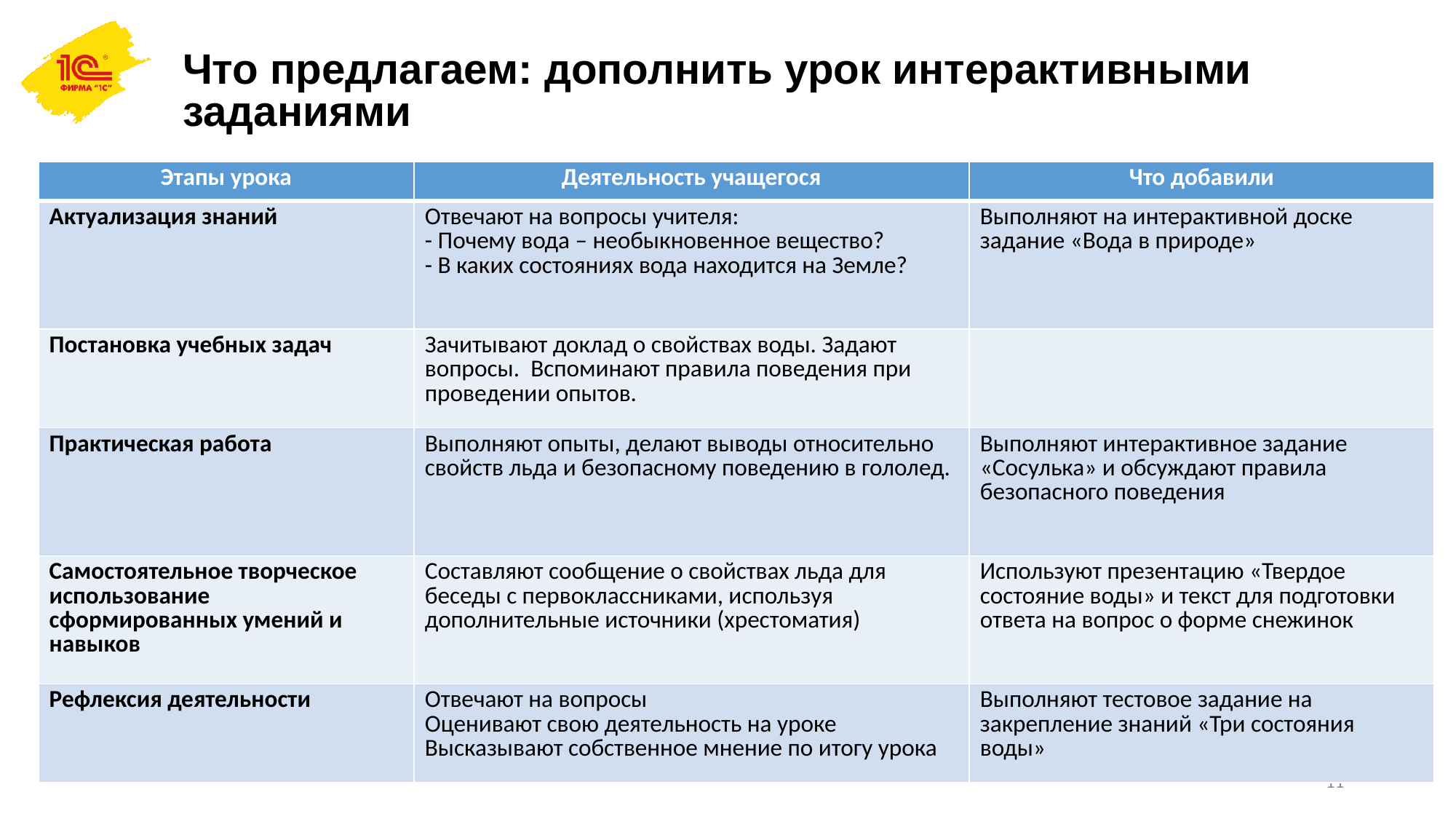

Что предлагаем: дополнить урок интерактивными заданиями
| Этапы урока | Деятельность учащегося | Что добавили |
| --- | --- | --- |
| Актуализация знаний | Отвечают на вопросы учителя: - Почему вода – необыкновенное вещество? - В каких состояниях вода находится на Земле? | Выполняют на интерактивной доске задание «Вода в природе» |
| Постановка учебных задач | Зачитывают доклад о свойствах воды. Задают вопросы.  Вспоминают правила поведения при  проведении опытов. |  |
| Практическая работа | Выполняют опыты, делают выводы относительно свойств льда и безопасному поведению в гололед. | Выполняют интерактивное задание «Сосулька» и обсуждают правила безопасного поведения |
| Самостоятельное творческое использование сформированных умений и навыков | Составляют сообщение о свойствах льда для беседы с первоклассниками, используя дополнительные источники (хрестоматия) | Используют презентацию «Твердое состояние воды» и текст для подготовки ответа на вопрос о форме снежинок |
| Рефлексия деятельности | Отвечают на вопросы Оценивают свою деятельность на уроке Высказывают собственное мнение по итогу урока | Выполняют тестовое задание на закрепление знаний «Три состояния воды» |
11